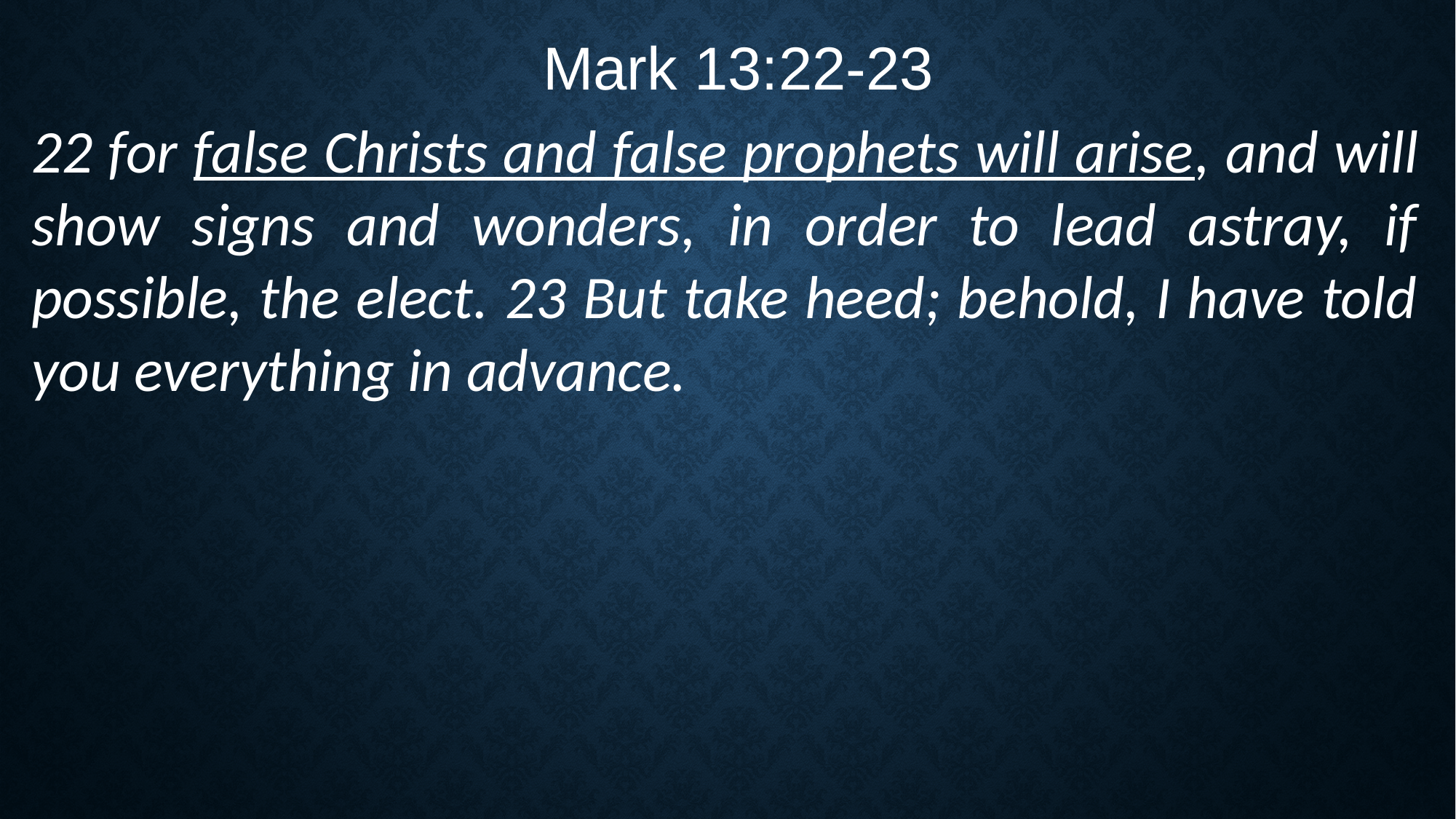

Mark 13:22-23
22 for false Christs and false prophets will arise, and will show signs and wonders, in order to lead astray, if possible, the elect. 23 But take heed; behold, I have told you everything in advance.